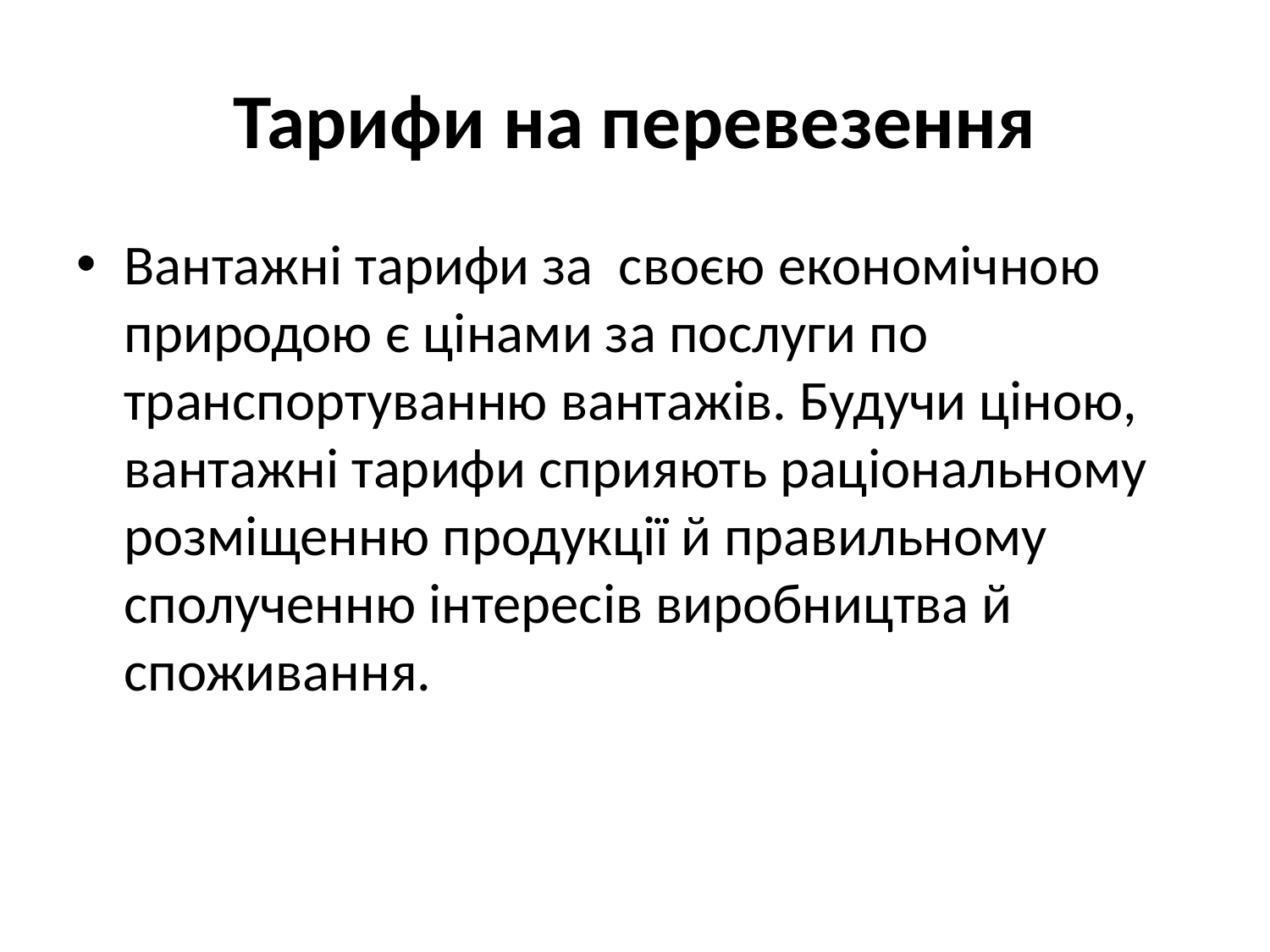

# Тарифи на перевезення
Вантажні тарифи за  своєю економічною природою є цінами за послуги по транспортуванню вантажів. Будучи ціною, вантажні тарифи сприяють раціональному розміщенню продукції й правильному сполученню інтересів виробництва й споживання.